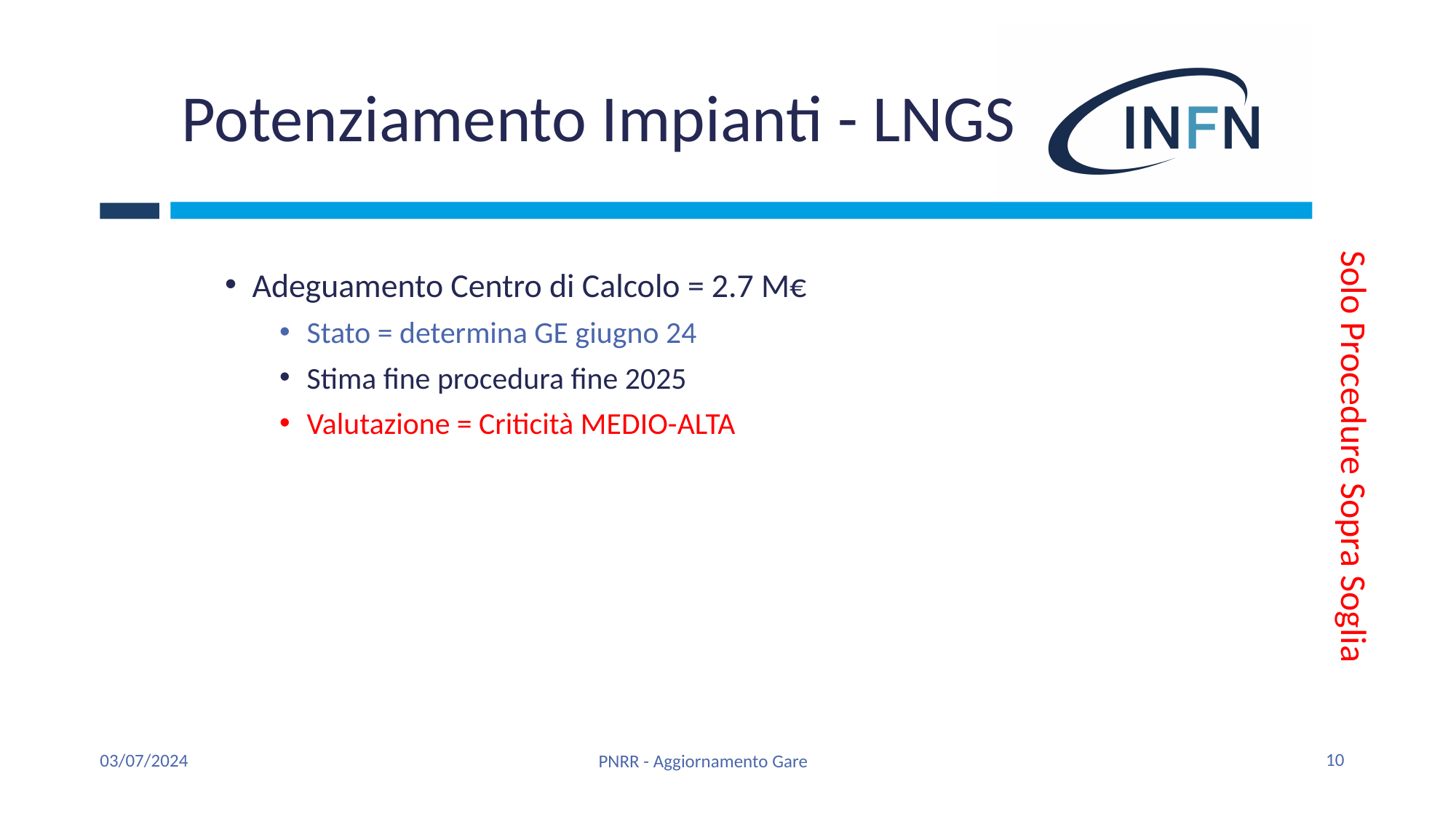

# Potenziamento Impianti - LNGS
Adeguamento Centro di Calcolo = 2.7 M€
Stato = determina GE giugno 24
Stima fine procedura fine 2025
Valutazione = Criticità MEDIO-ALTA
Solo Procedure Sopra Soglia
10
03/07/2024
PNRR - Aggiornamento Gare